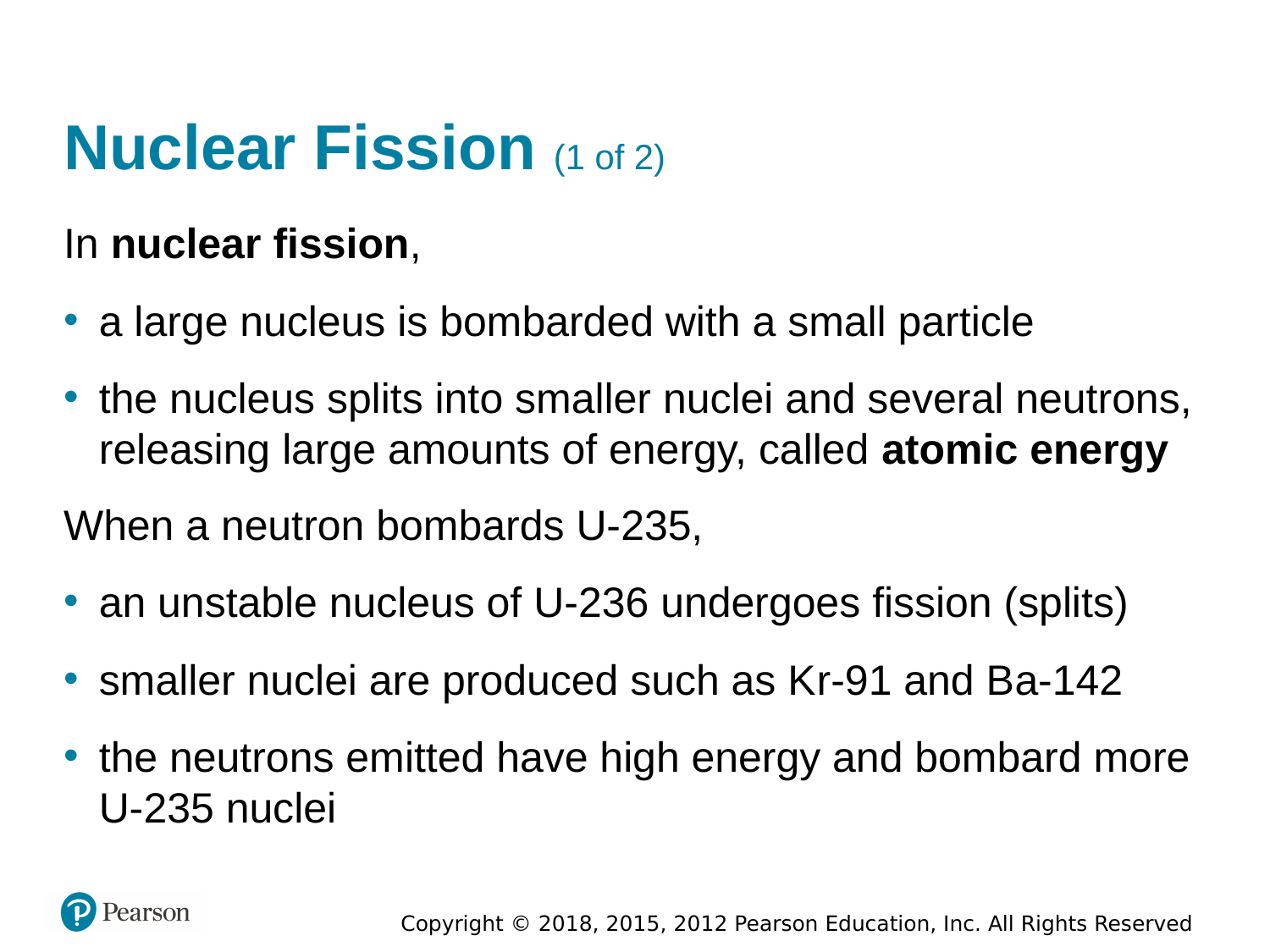

# Nuclear Fission (1 of 2)
In nuclear fission,
a large nucleus is bombarded with a small particle
the nucleus splits into smaller nuclei and several neutrons, releasing large amounts of energy, called atomic energy
When a neutron bombards U-235,
an unstable nucleus of U-236 undergoes fission (splits)
smaller nuclei are produced such as K r-91 and B a-142
the neutrons emitted have high energy and bombard more U-235 nuclei